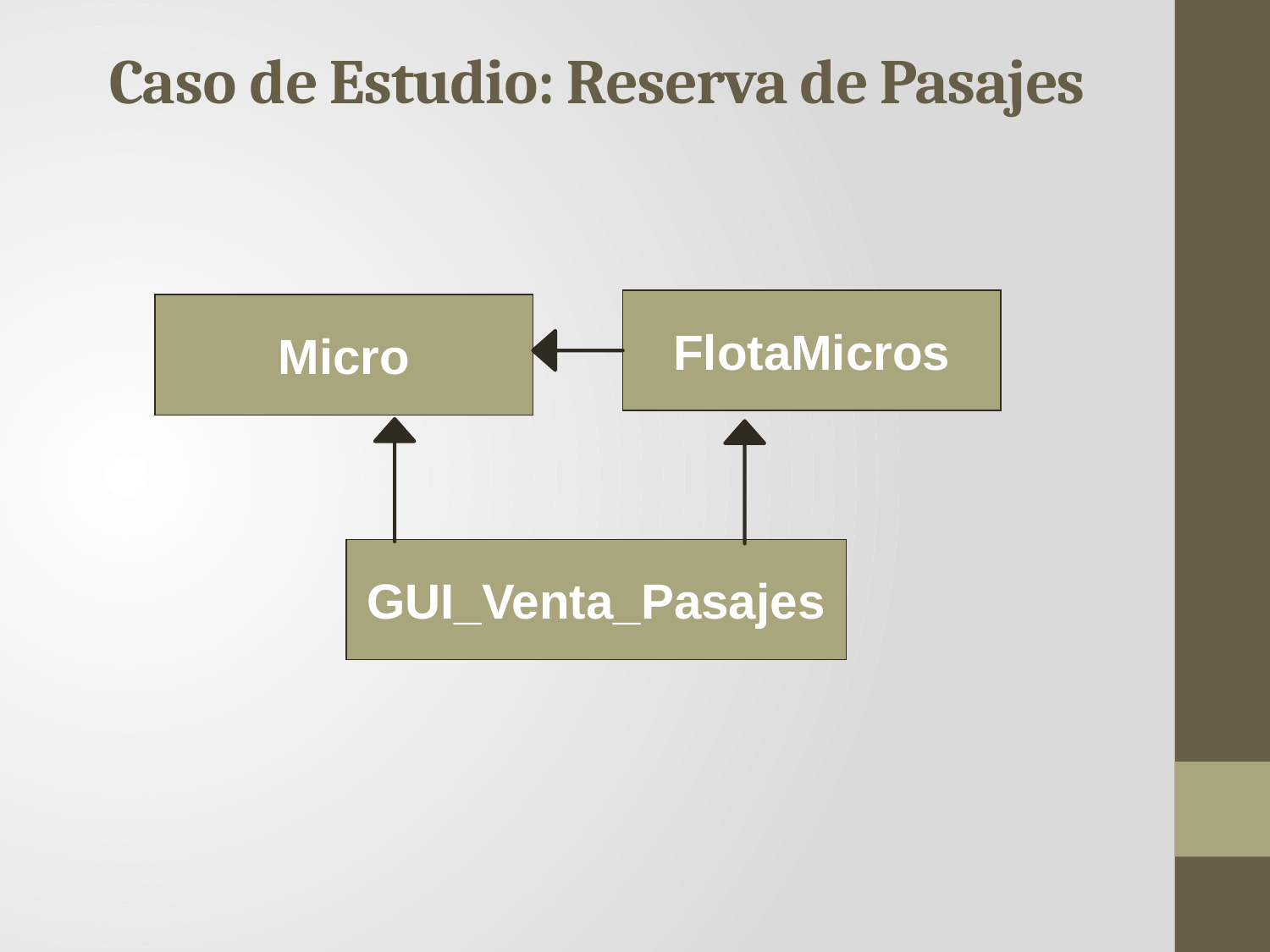

Caso de Estudio: Reserva de Pasajes
FlotaMicros
Micro

GUI_Venta_Pasajes